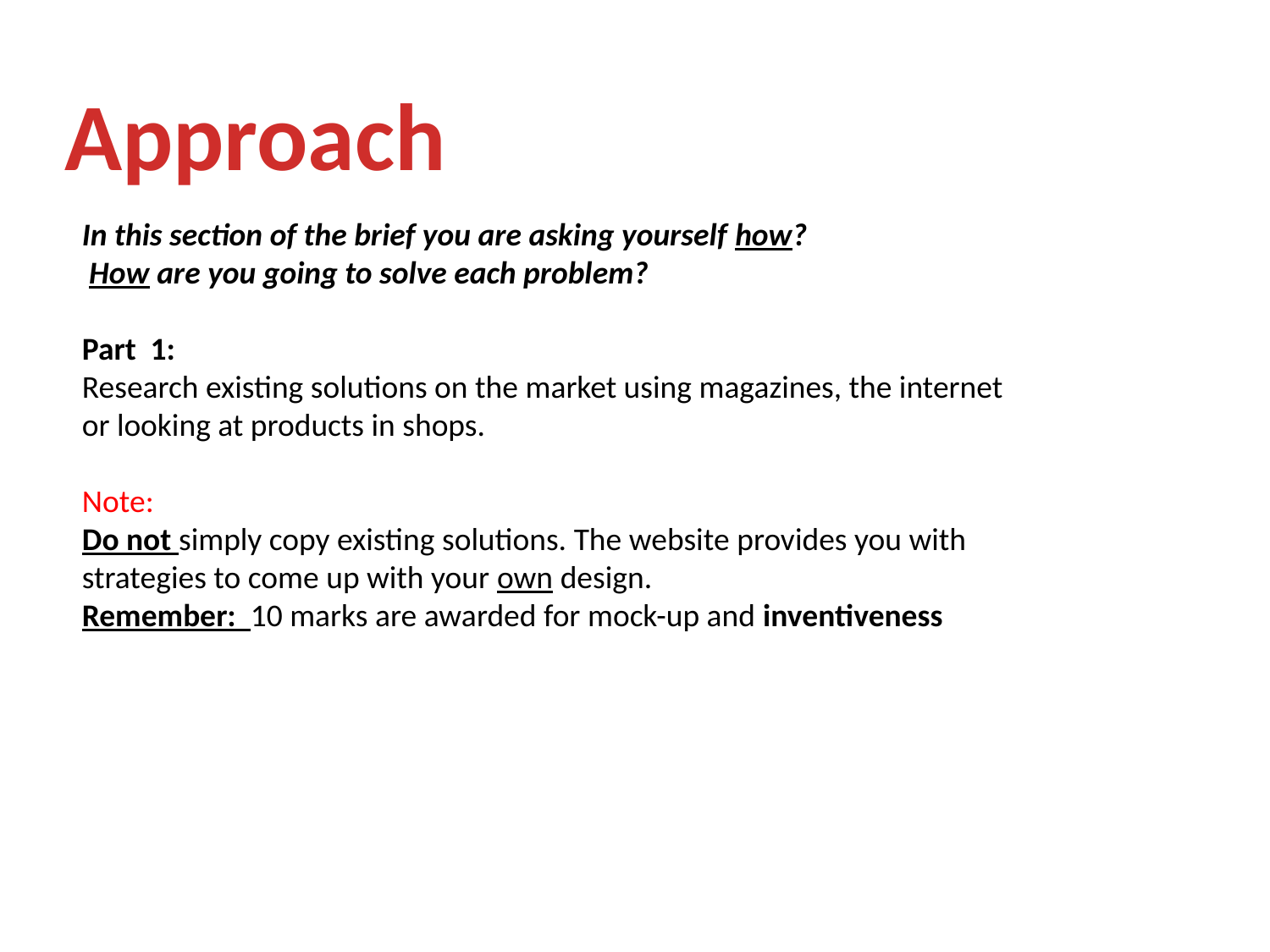

Approach
In this section of the brief you are asking yourself how?
 How are you going to solve each problem?

Part  1:
Research existing solutions on the market using magazines, the internet or looking at products in shops.

Note:
Do not simply copy existing solutions. The website provides you with strategies to come up with your own design.
Remember:  10 marks are awarded for mock-up and inventiveness